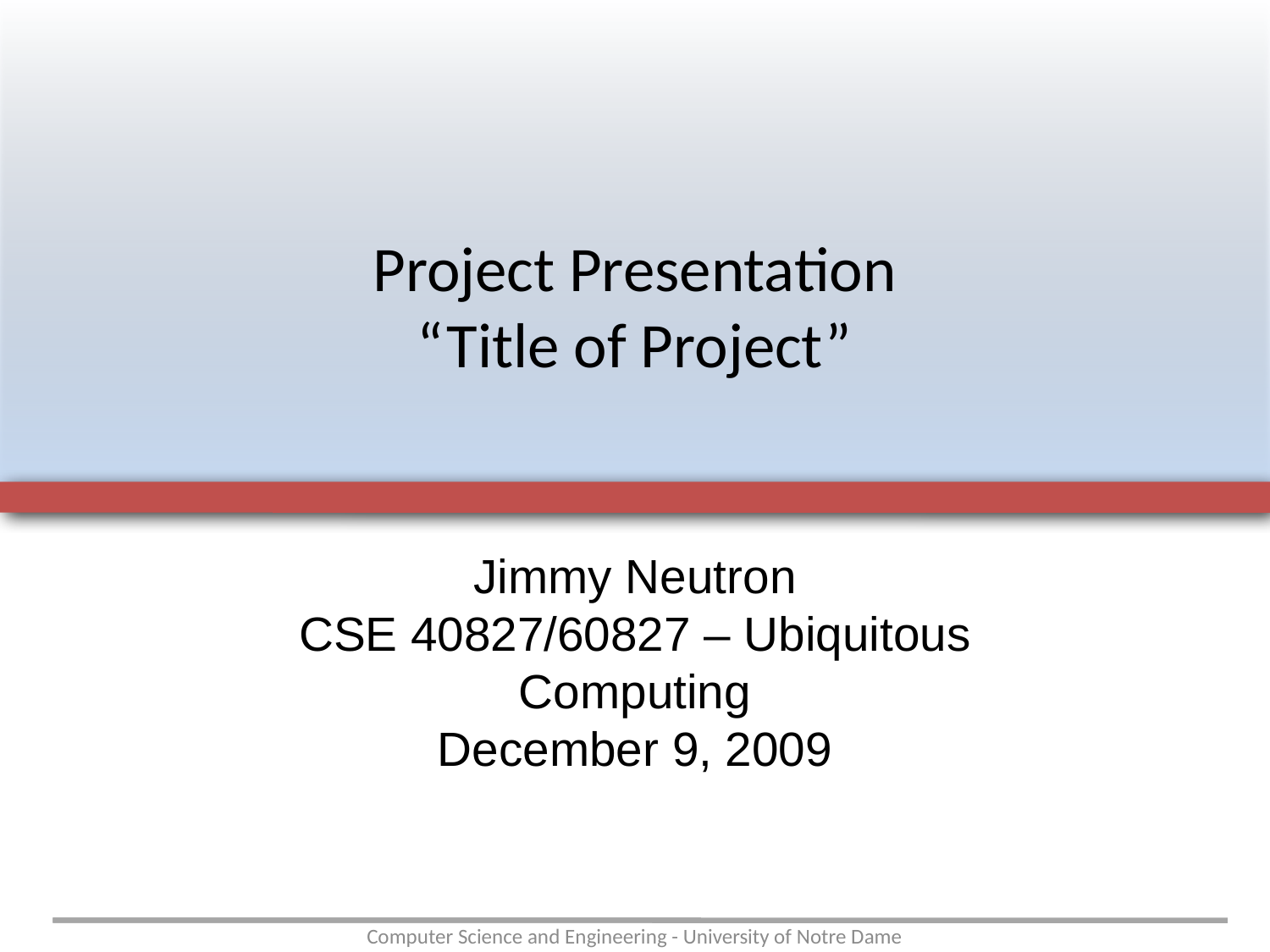

# Project Presentation “Title of Project”
Jimmy Neutron
CSE 40827/60827 – Ubiquitous Computing
December 9, 2009